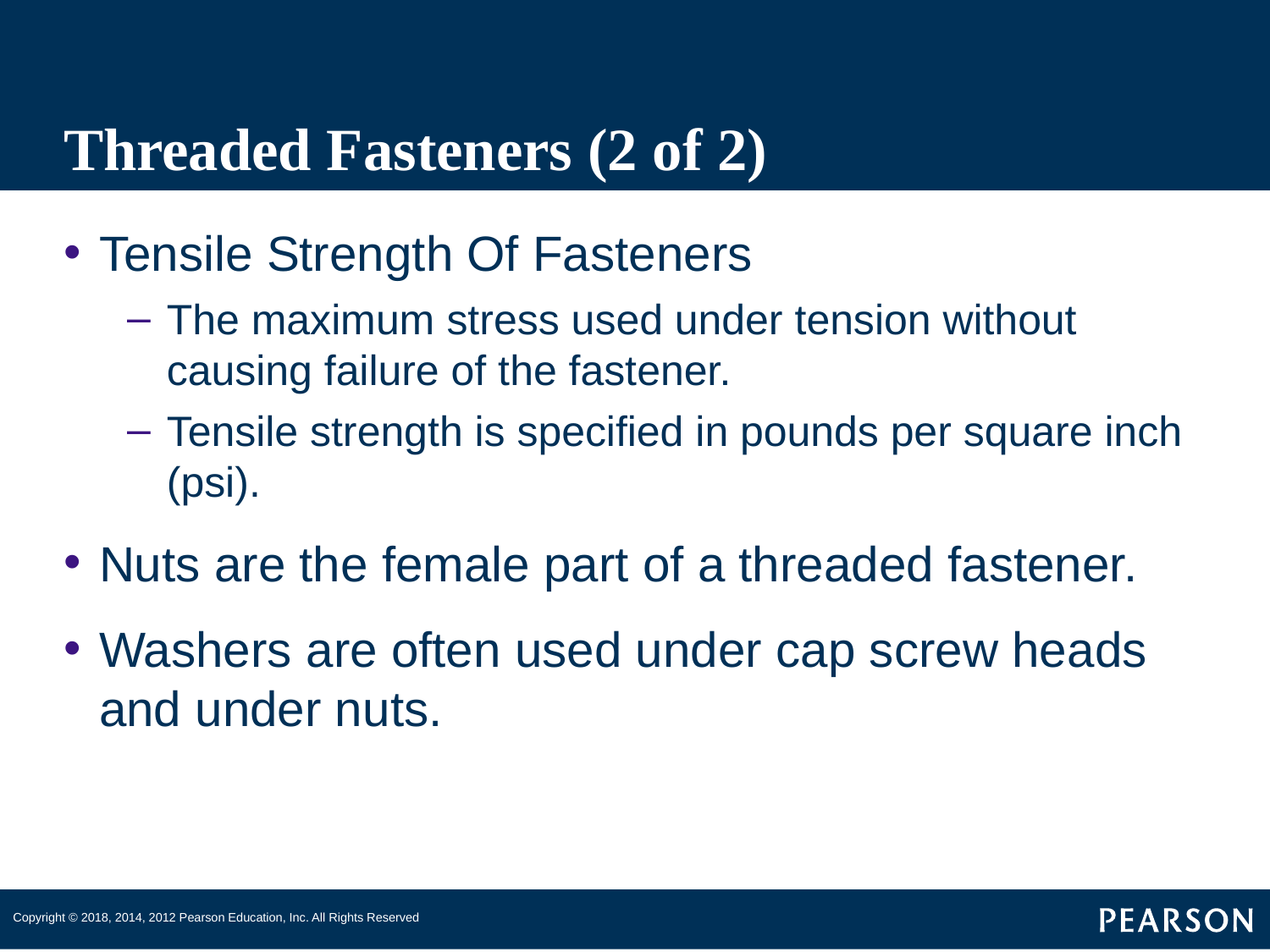

# Threaded Fasteners (2 of 2)
Tensile Strength Of Fasteners
The maximum stress used under tension without causing failure of the fastener.
Tensile strength is specified in pounds per square inch (psi).
Nuts are the female part of a threaded fastener.
Washers are often used under cap screw heads and under nuts.